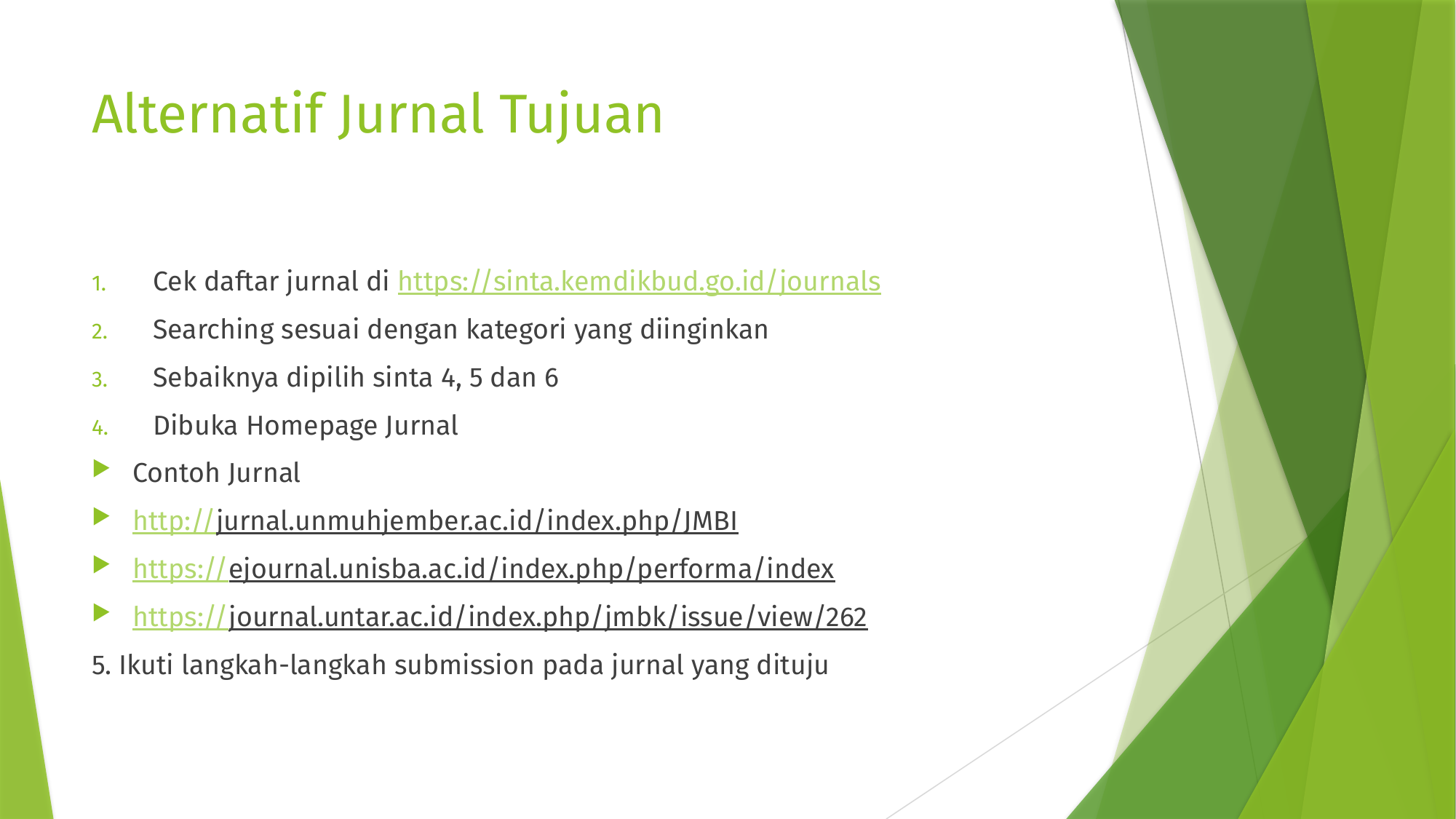

# Alternatif Jurnal Tujuan
Cek daftar jurnal di https://sinta.kemdikbud.go.id/journals
Searching sesuai dengan kategori yang diinginkan
Sebaiknya dipilih sinta 4, 5 dan 6
Dibuka Homepage Jurnal
Contoh Jurnal
http://jurnal.unmuhjember.ac.id/index.php/JMBI
https://ejournal.unisba.ac.id/index.php/performa/index
https://journal.untar.ac.id/index.php/jmbk/issue/view/262
5. Ikuti langkah-langkah submission pada jurnal yang dituju